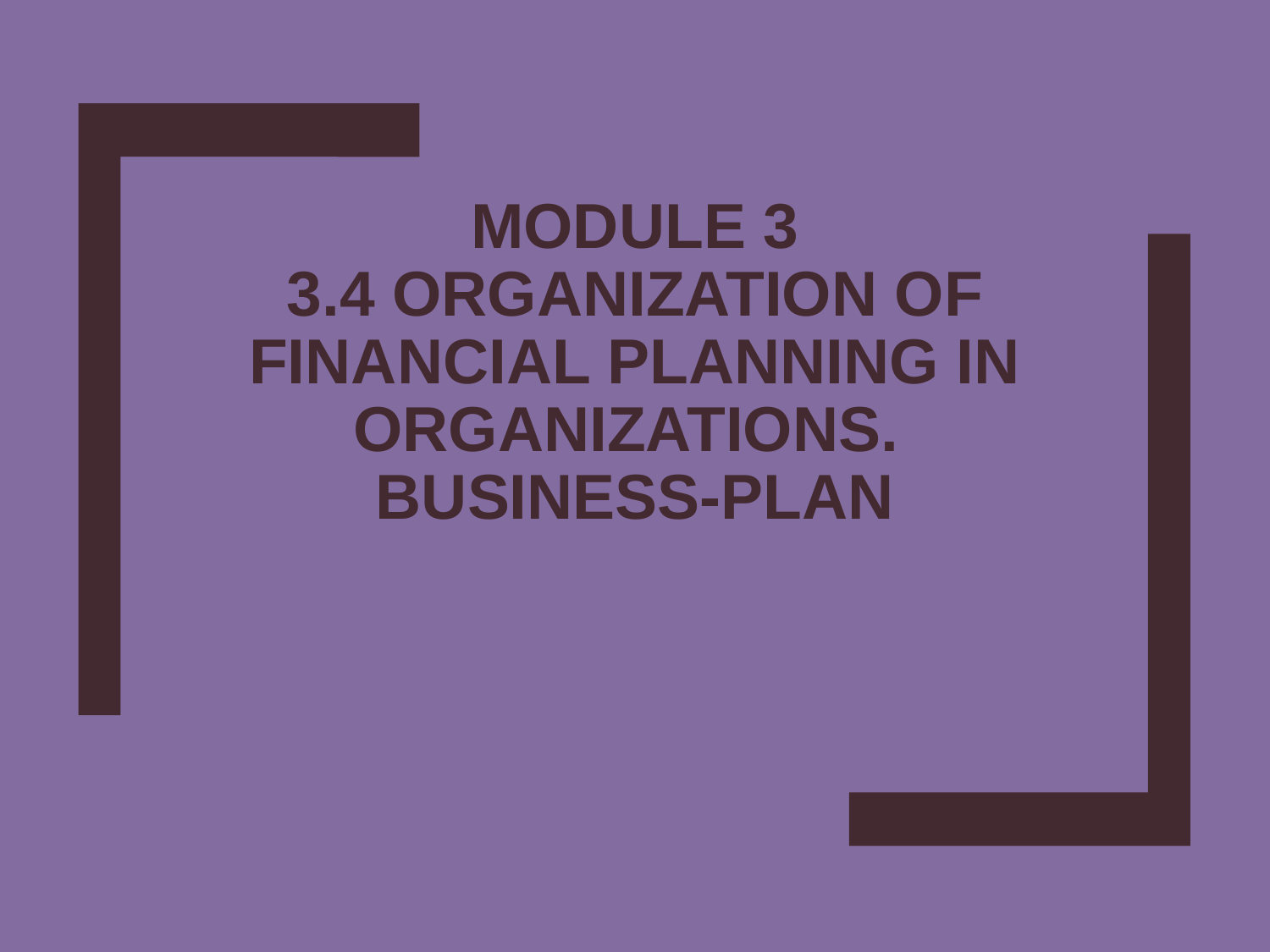

# MODULE 3 3.4 organization of financial planning in organizations. Business-plan